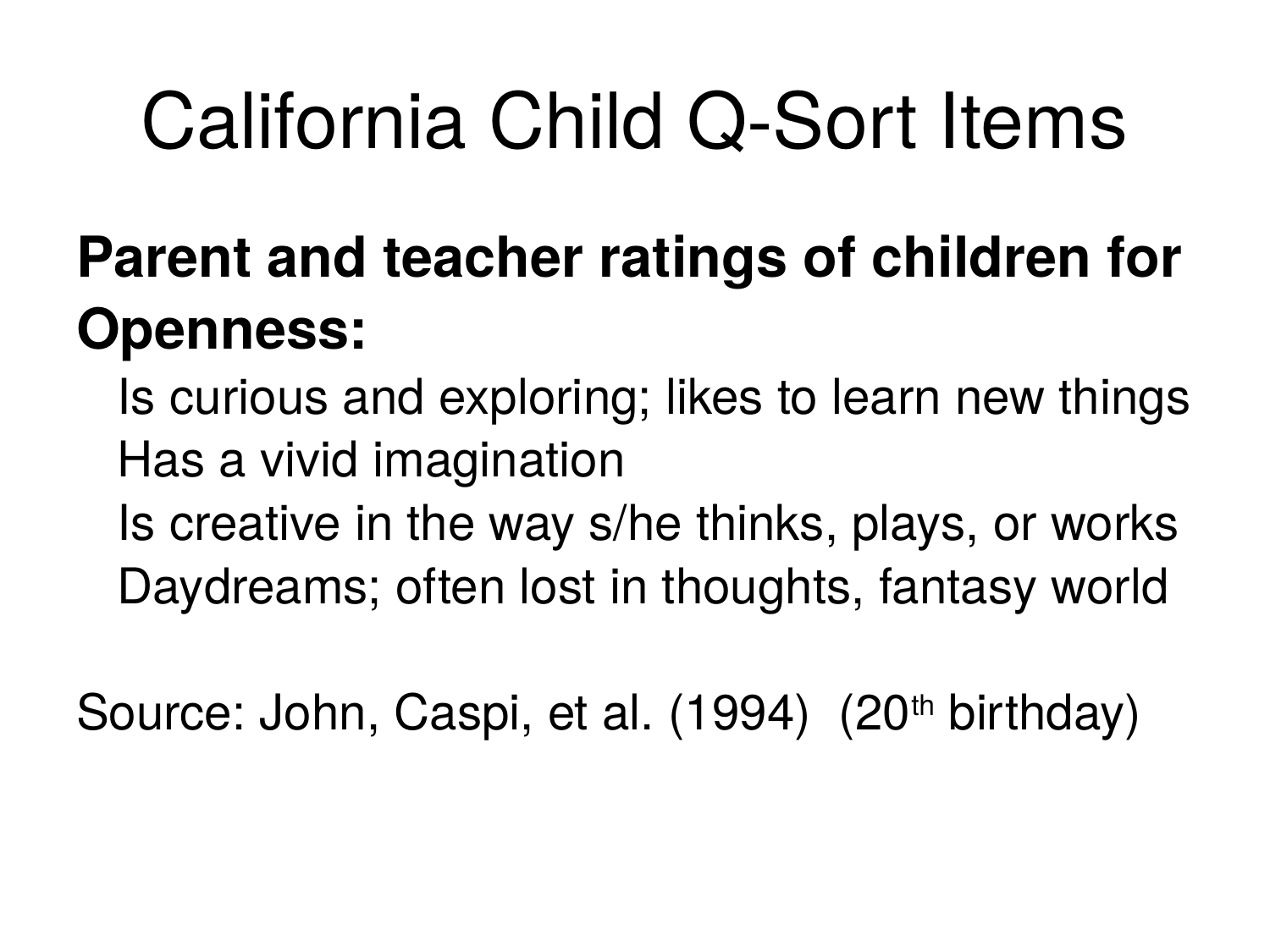

# California Child Q-Sort Items
Parent and teacher ratings of children for
Openness:
   Is curious and exploring; likes to learn new things
   Has a vivid imagination
   Is creative in the way s/he thinks, plays, or works
   Daydreams; often lost in thoughts, fantasy world

Source: John, Caspi, et al. (1994)  (20th birthday)